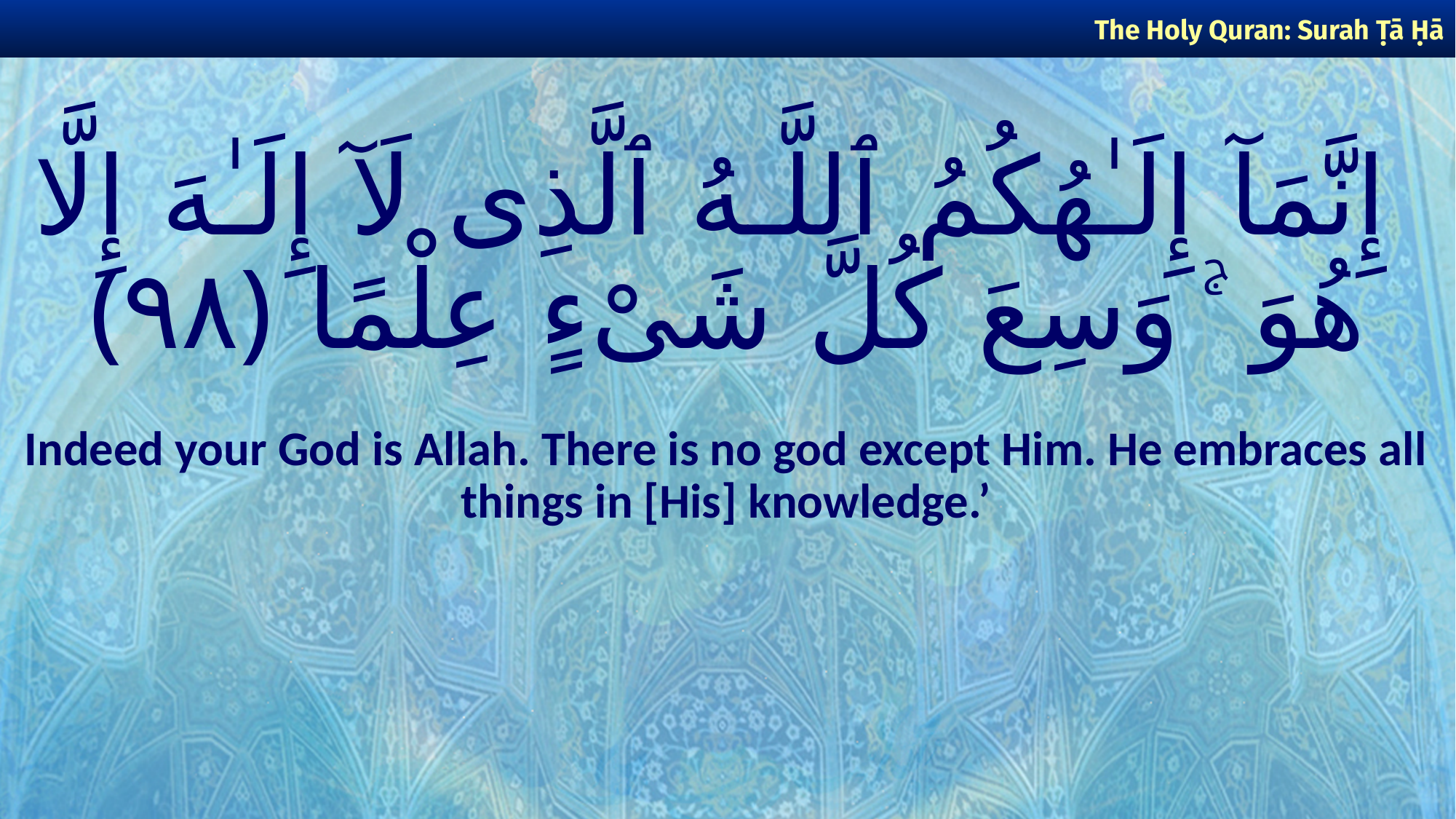

The Holy Quran: Surah Ṭā Ḥā
# إِنَّمَآ إِلَـٰهُكُمُ ٱللَّـهُ ٱلَّذِى لَآ إِلَـٰهَ إِلَّا هُوَ ۚ وَسِعَ كُلَّ شَىْءٍ عِلْمًا ﴿٩٨﴾
Indeed your God is Allah. There is no god except Him. He embraces all things in [His] knowledge.’